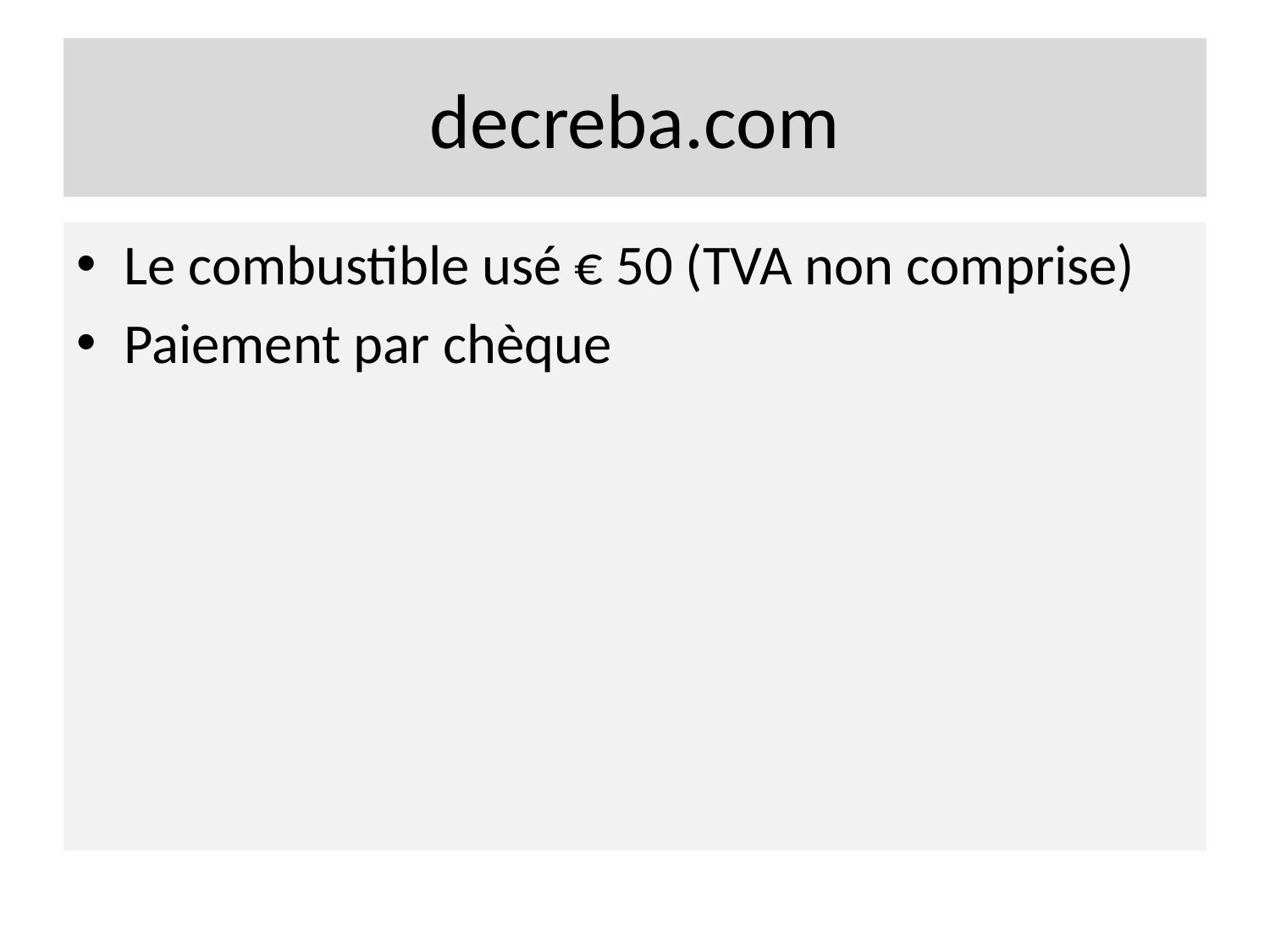

# decreba.com
Le combustible usé € 50 (TVA non comprise)
Paiement par chèque